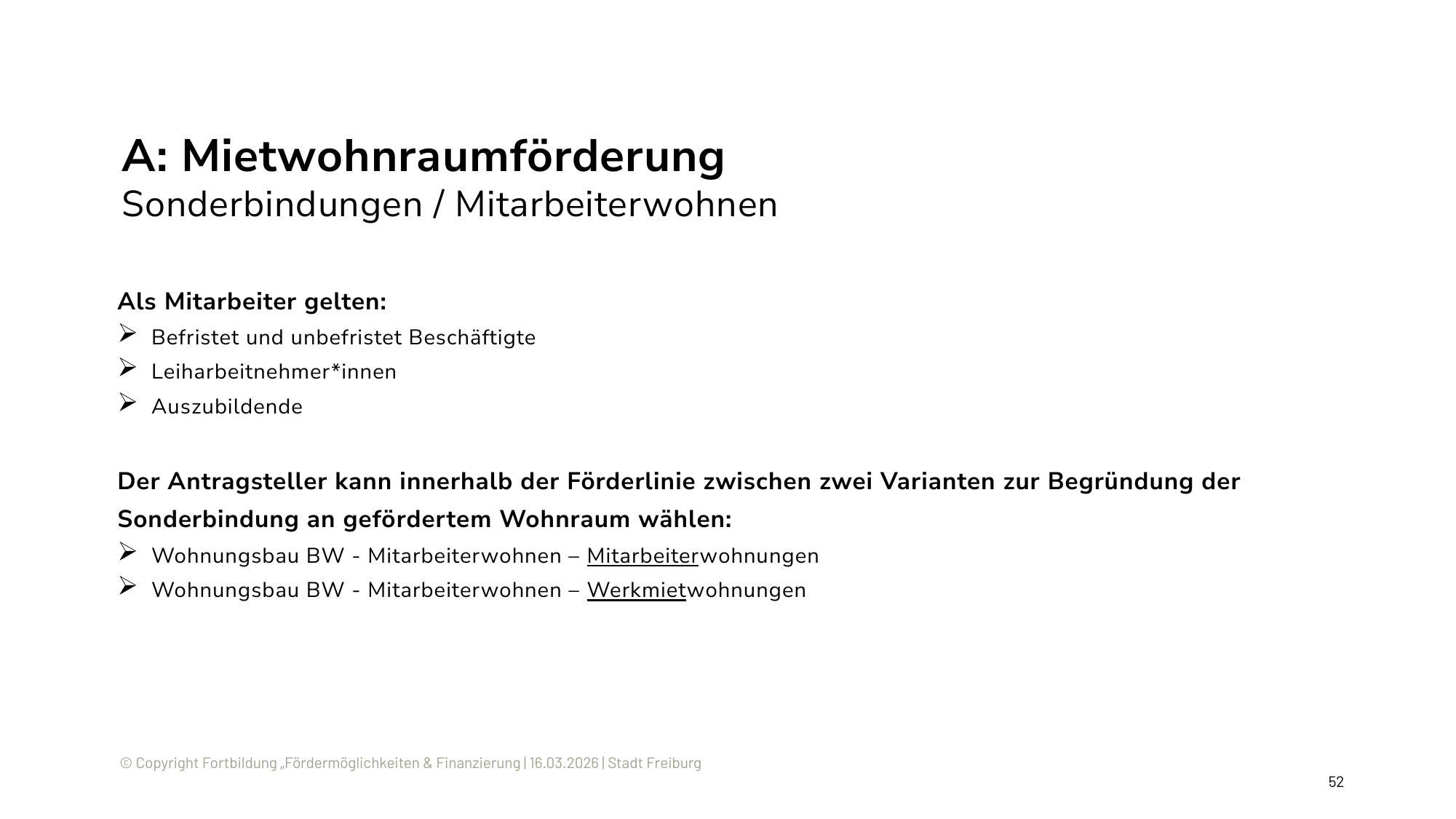

# A: Mietwohnraumförderung Sonderbindungen / Mitarbeiterwohnen

Als Mitarbeiter gelten:
Befristet und unbefristet Beschäftigte
Leiharbeitnehmer*innen
Auszubildende

Der Antragsteller kann innerhalb der Förderlinie zwischen zwei Varianten zur Begründung der
Sonderbindung an gefördertem Wohnraum wählen:
Wohnungsbau BW - Mitarbeiterwohnen – Mitarbeiterwohnungen
Wohnungsbau BW - Mitarbeiterwohnen – Werkmietwohnungen

© Copyright Fortbildung „Fördermöglichkeiten & Finanzierung | 16.03.2026 | Stadt Freiburg
52